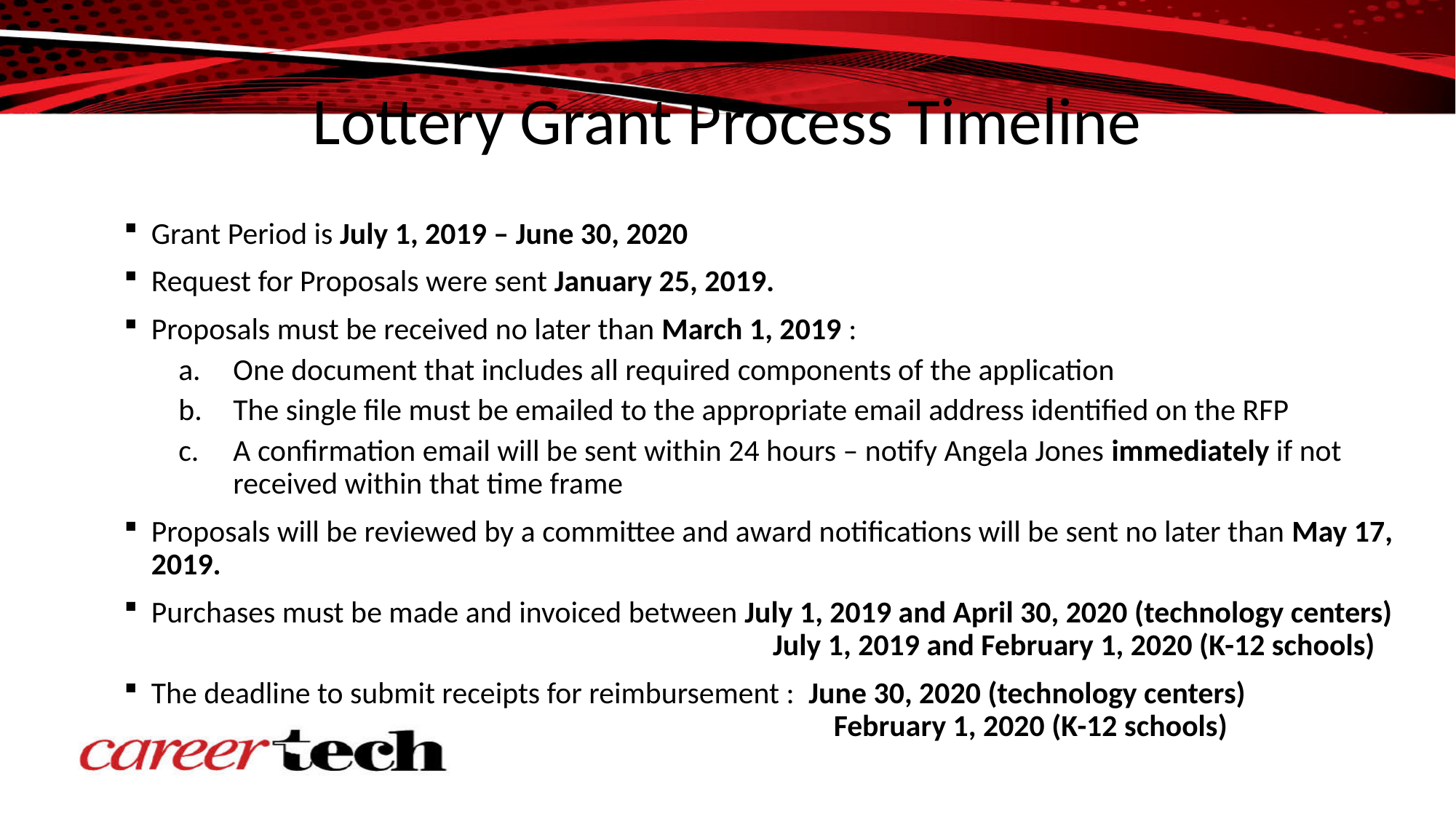

# Lottery Grant Process Timeline
Grant Period is July 1, 2019 – June 30, 2020
Request for Proposals were sent January 25, 2019.
Proposals must be received no later than March 1, 2019 :
One document that includes all required components of the application
The single file must be emailed to the appropriate email address identified on the RFP
A confirmation email will be sent within 24 hours – notify Angela Jones immediately if not received within that time frame
Proposals will be reviewed by a committee and award notifications will be sent no later than May 17, 2019.
Purchases must be made and invoiced between July 1, 2019 and April 30, 2020 (technology centers)
					           July 1, 2019 and February 1, 2020 (K-12 schools)
The deadline to submit receipts for reimbursement :  June 30, 2020 (technology centers)
						    February 1, 2020 (K-12 schools)